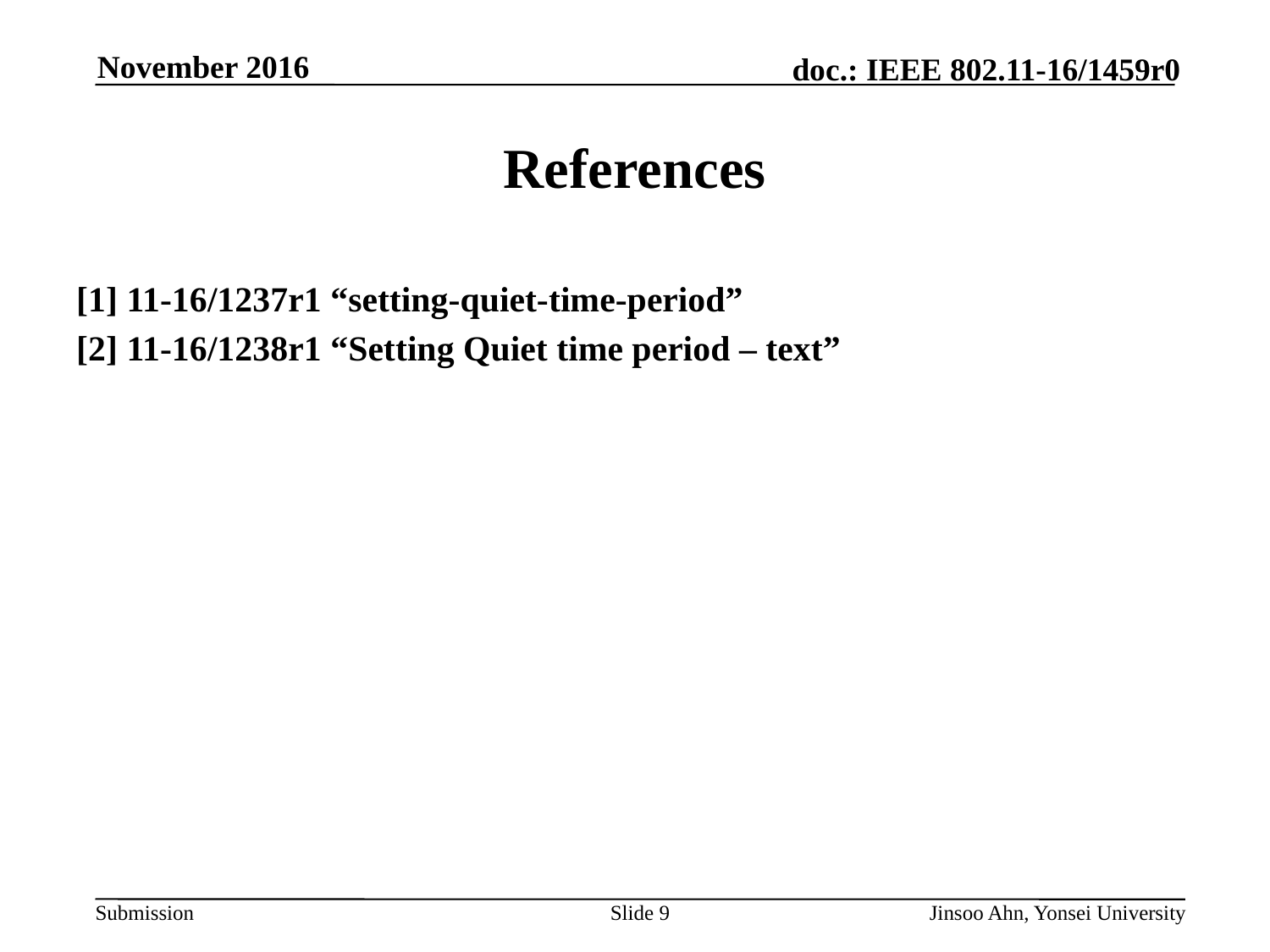

# References
[1] 11-16/1237r1 “setting-quiet-time-period”
[2] 11-16/1238r1 “Setting Quiet time period – text”